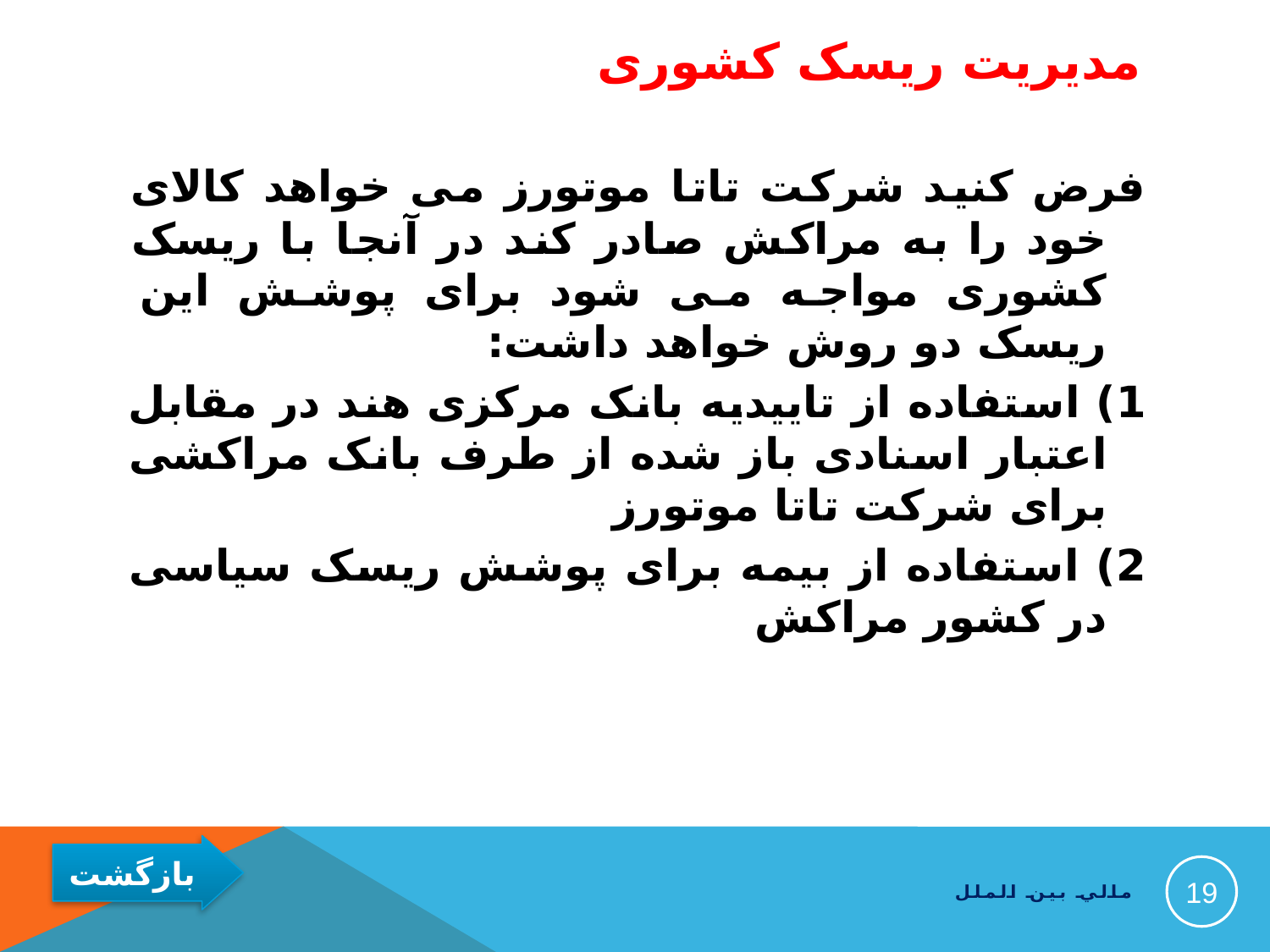

# مدیریت ریسک کشوری
فرض کنید شرکت تاتا موتورز می خواهد کالای خود را به مراکش صادر کند در آنجا با ریسک کشوری مواجه می شود برای پوشش این ریسک دو روش خواهد داشت:
1) استفاده از تاییدیه بانک مرکزی هند در مقابل اعتبار اسنادی باز شده از طرف بانک مراکشی برای شرکت تاتا موتورز
2) استفاده از بیمه برای پوشش ریسک سیاسی در کشور مراکش
19
مالي بين الملل